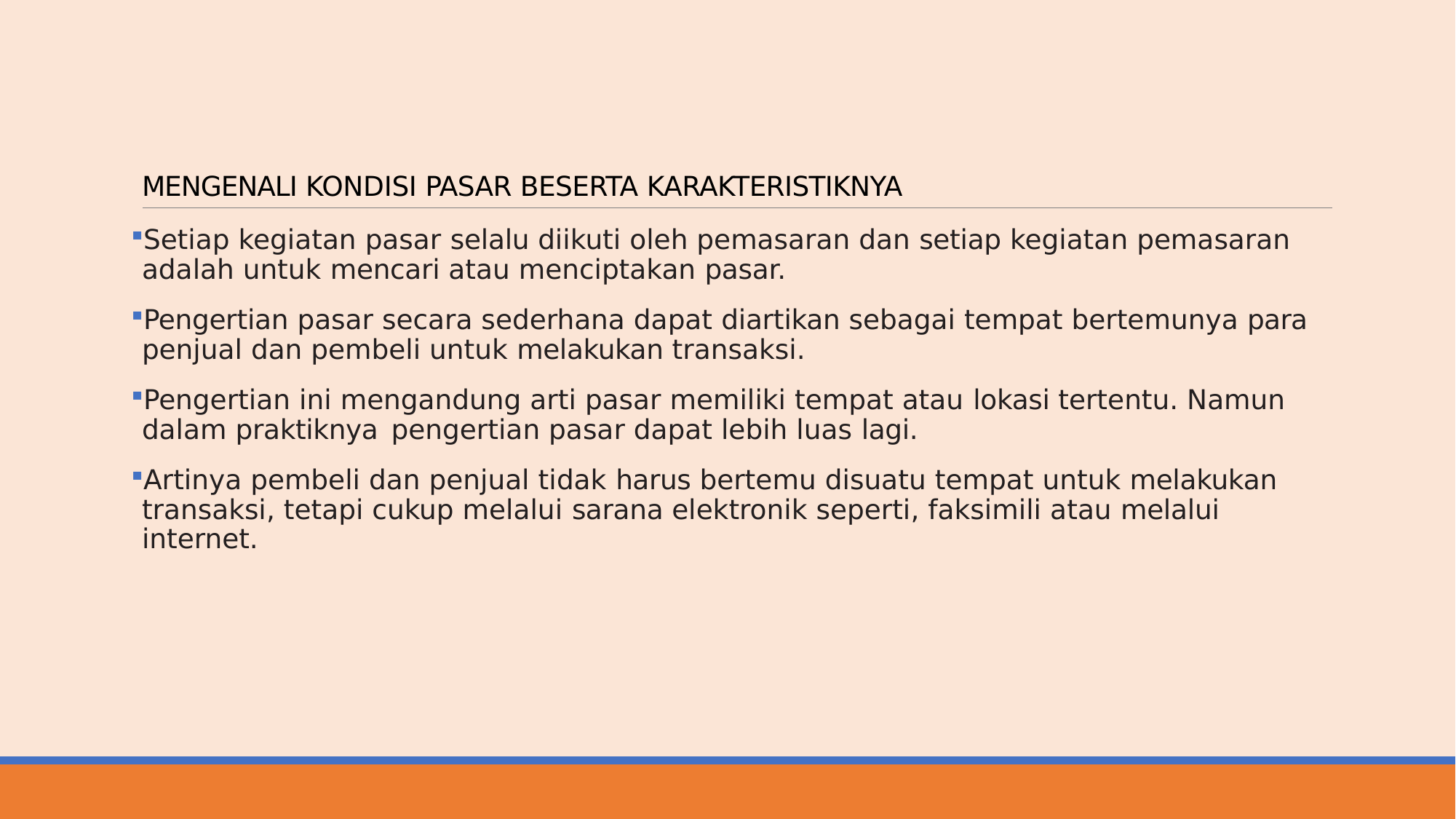

# MENGENALI KONDISI PASAR BESERTA KARAKTERISTIKNYA
Setiap kegiatan pasar selalu diikuti oleh pemasaran dan setiap kegiatan pemasaran adalah untuk mencari atau menciptakan pasar.
Pengertian pasar secara sederhana dapat diartikan sebagai tempat bertemunya para penjual dan pembeli untuk melakukan transaksi.
Pengertian ini mengandung arti pasar memiliki tempat atau lokasi tertentu. Namun dalam praktiknya pengertian pasar dapat lebih luas lagi.
Artinya pembeli dan penjual tidak harus bertemu disuatu tempat untuk melakukan transaksi, tetapi cukup melalui sarana elektronik seperti, faksimili atau melalui internet.